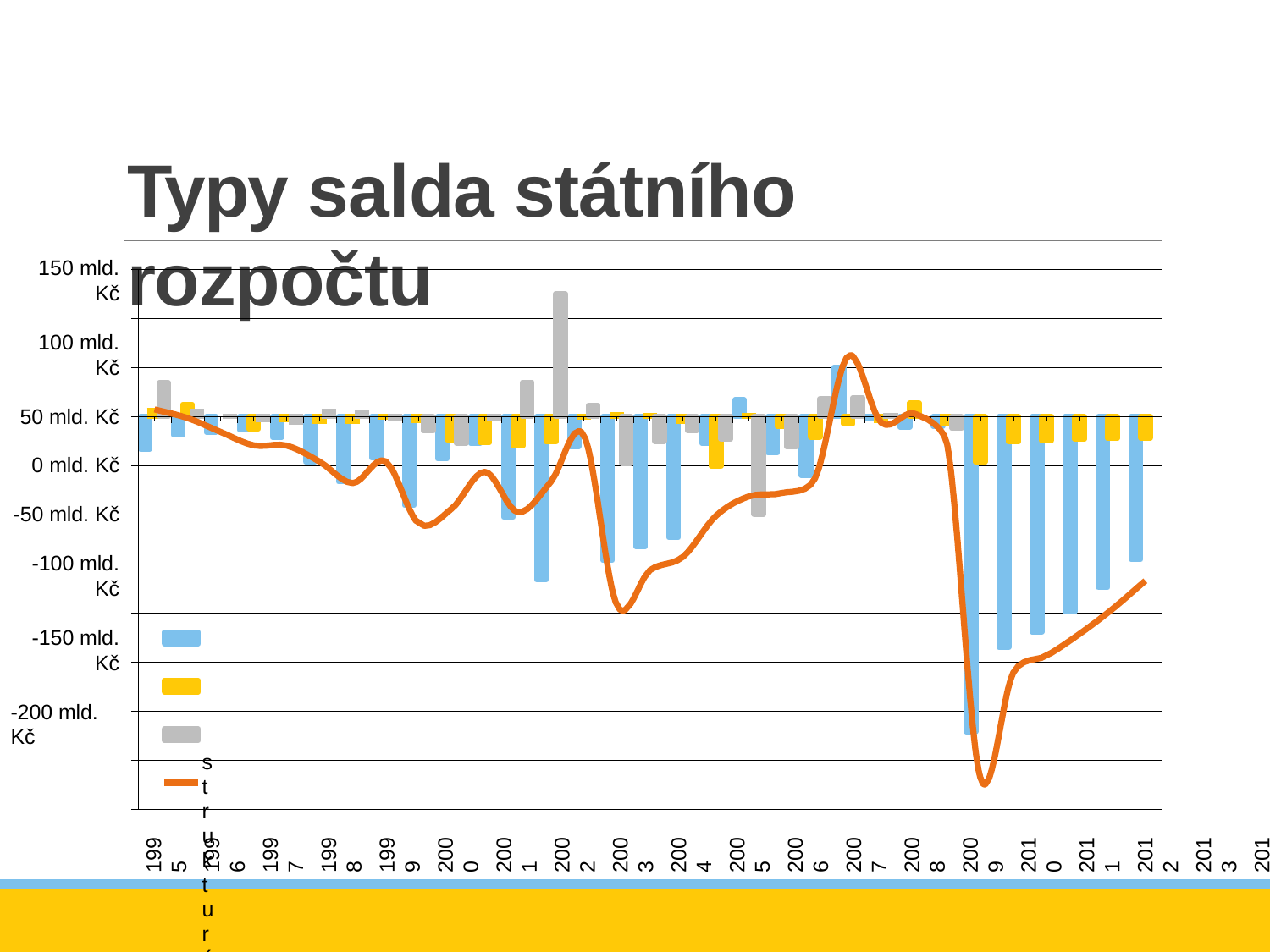

# Typy salda státního rozpočtu

150 mld. Kč

100 mld. Kč

50 mld. Kč

0 mld. Kč

-50 mld. Kč

-100 mld. Kč

-150 mld. Kč

-200 mld. Kč
strukturální saldo státního rozpočtu
-250 mld. Kč
cyklické saldo státního rozpočtu
-300 mld. Kč
jednorázové operace státního rozpočtu
-350 mld. Kč
skutečné saldo státního rozpočtu
-400 mld. Kč

1995
1996
1997
1998
1999
2000
2001
2002
2003
2004
2005
2006
2007
2008
2009
2010
2011
2012
2013
2014
2015
2016
2017
2018
2019
2020
2021
2022
2023
2024
2025